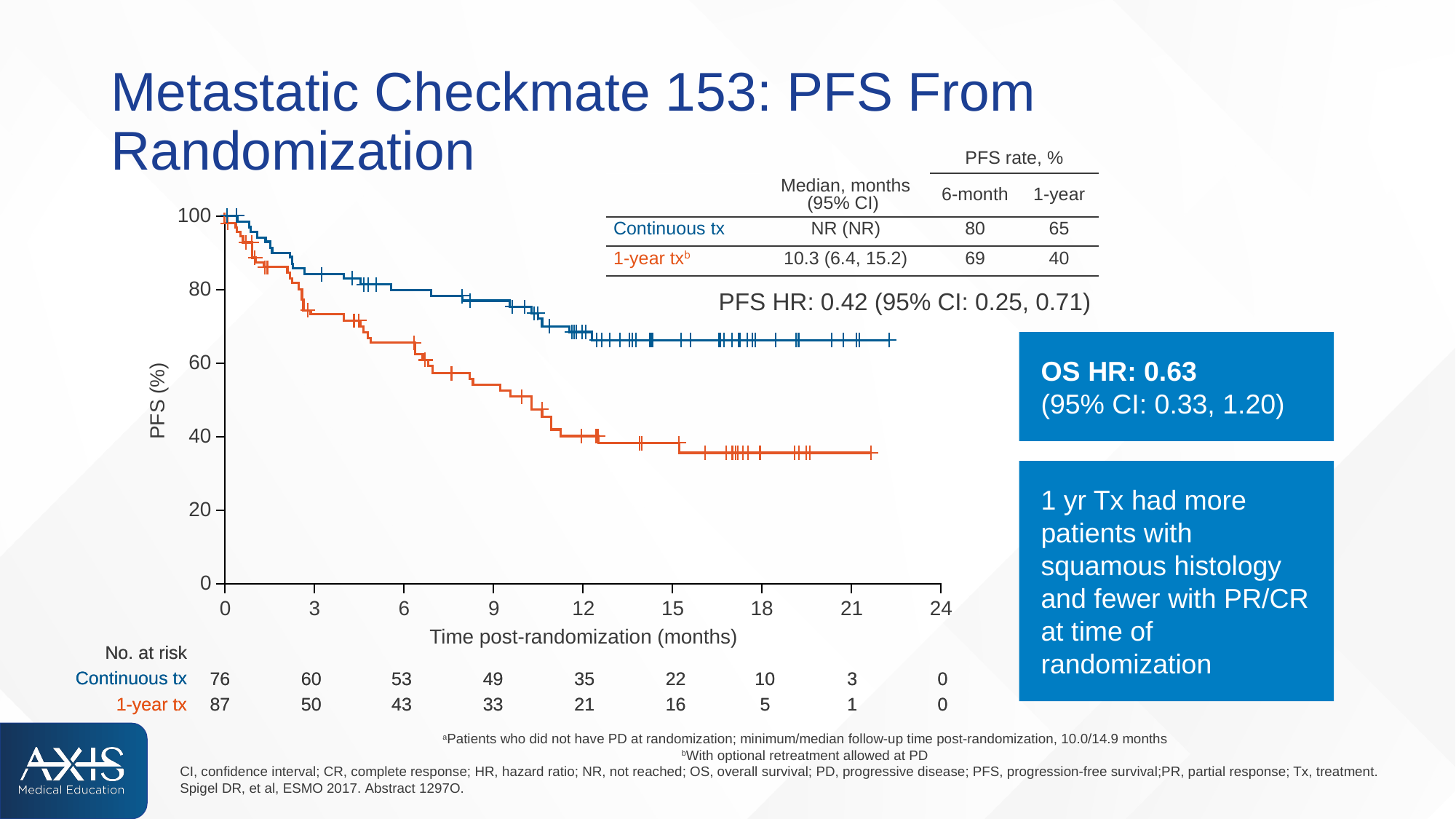

# Metastatic Checkmate 153: PFS From Randomization
|  | Median, months (95% CI) | PFS rate, % |  |
| --- | --- | --- | --- |
|  |  | 6-month | 1-year |
| Continuous tx | NR (NR) | 80 | 65 |
| 1-year txb | 10.3 (6.4, 15.2) | 69 | 40 |
| PFS HR: 0.42 (95% CI: 0.25, 0.71) |  |  |  |
100
80
60
40
20
0
0
3
6
9
12
15
18
21
24

PFS (%)
Time post-randomization (months)

No. at risk
Continuous tx
76
60
53
49
35
22
10
3
0
1-year tx
87
50
43
33
21
16
5
1
0
OS HR: 0.63
(95% CI: 0.33, 1.20)
1 yr Tx had more patients with squamous histology and fewer with PR/CR at time of randomization
No. at risk
Continuous tx
76
60
53
49
35
22
10
3
0
1-year tx
87
50
43
33
21
16
5
1
0
aPatients who did not have PD at randomization; minimum/median follow-up time post-randomization, 10.0/14.9 months
bWith optional retreatment allowed at PD
CI, confidence interval; CR, complete response; HR, hazard ratio; NR, not reached; OS, overall survival; PD, progressive disease; PFS, progression-free survival;PR, partial response; Tx, treatment. ​
Spigel DR, et al, ESMO 2017. Abstract 1297O.